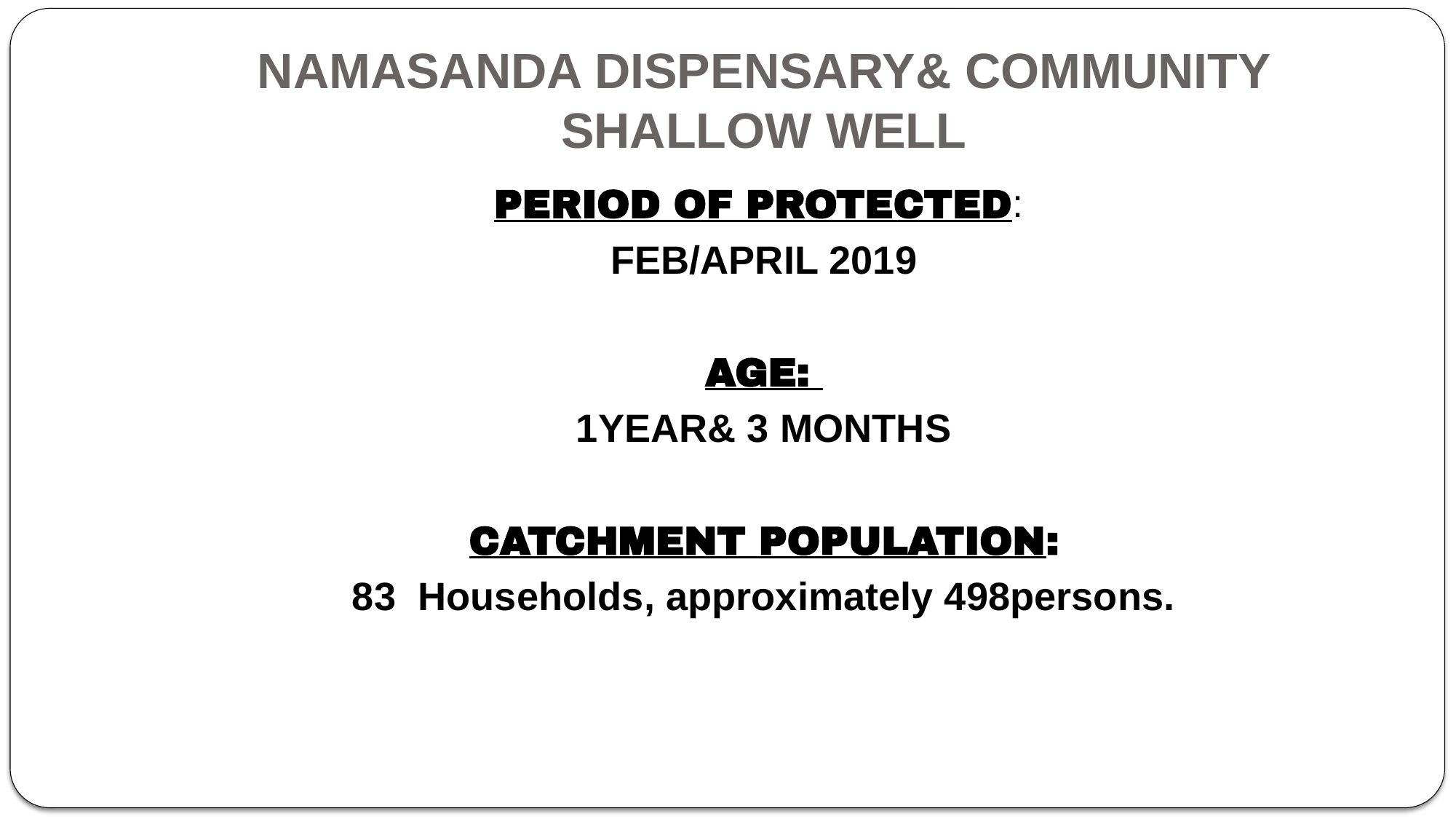

# NAMASANDA DISPENSARY& COMMUNITY SHALLOW WELL
PERIOD OF PROTECTED:
FEB/APRIL 2019

AGE:
1YEAR& 3 MONTHS

CATCHMENT POPULATION:
83  Households, approximately 498persons.